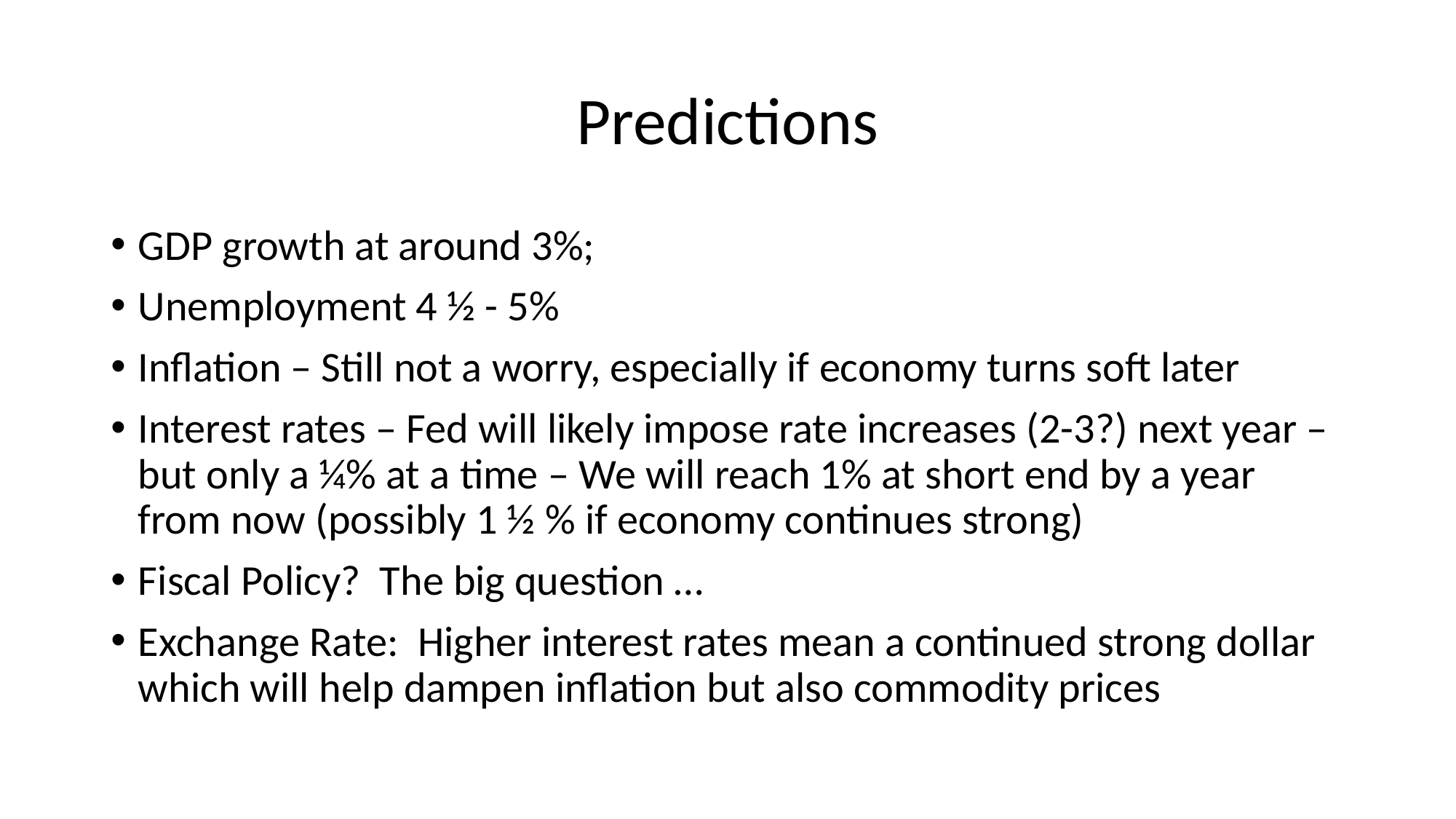

# Predictions
GDP growth at around 3%;
Unemployment 4 ½ - 5%
Inflation – Still not a worry, especially if economy turns soft later
Interest rates – Fed will likely impose rate increases (2-3?) next year – but only a ¼% at a time – We will reach 1% at short end by a year from now (possibly 1 ½ % if economy continues strong)
Fiscal Policy?  The big question …
Exchange Rate:  Higher interest rates mean a continued strong dollar which will help dampen inflation but also commodity prices